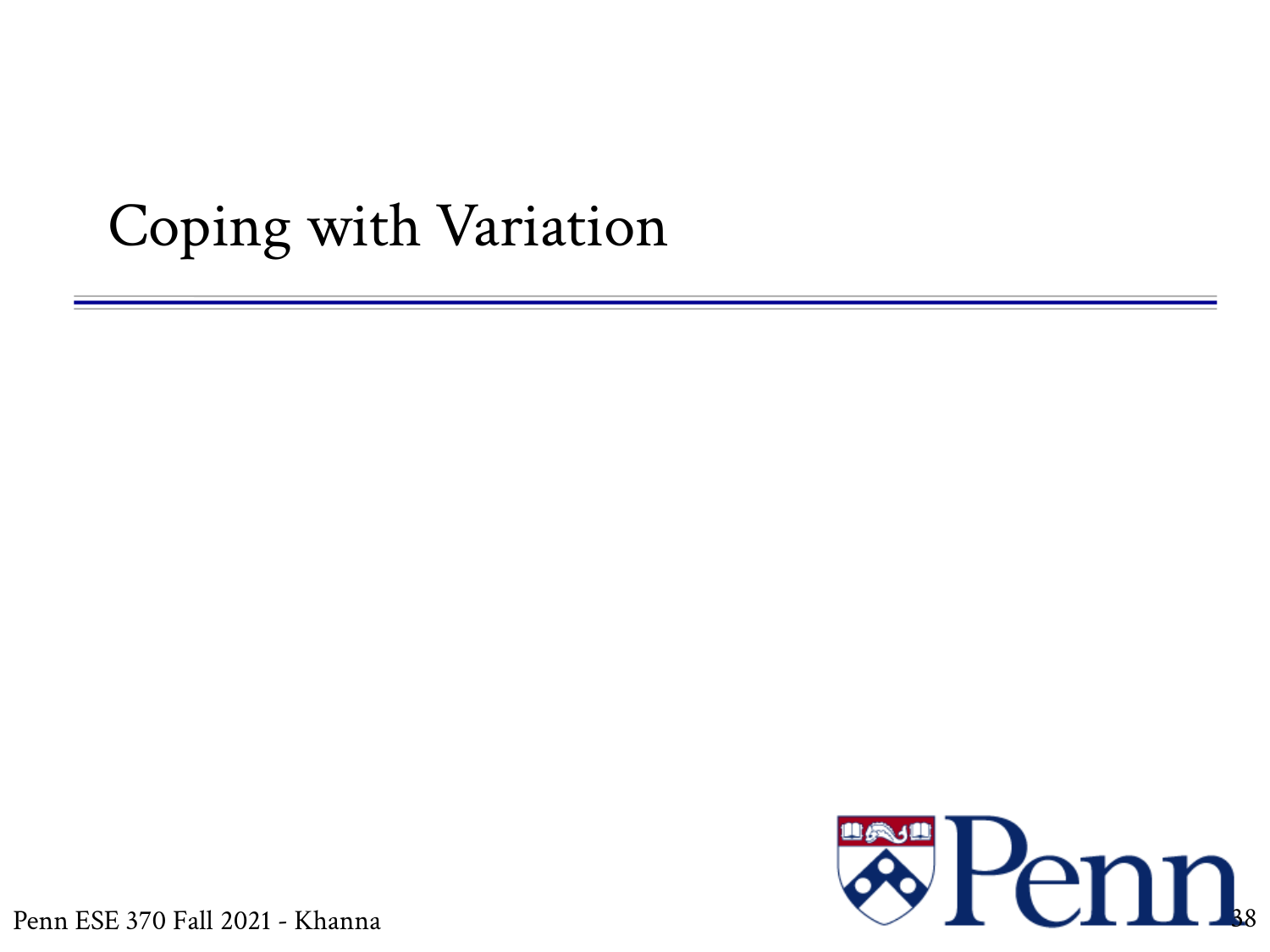

# Coping with Variation

Penn ESE 370 Fall 2021 - Khanna
38